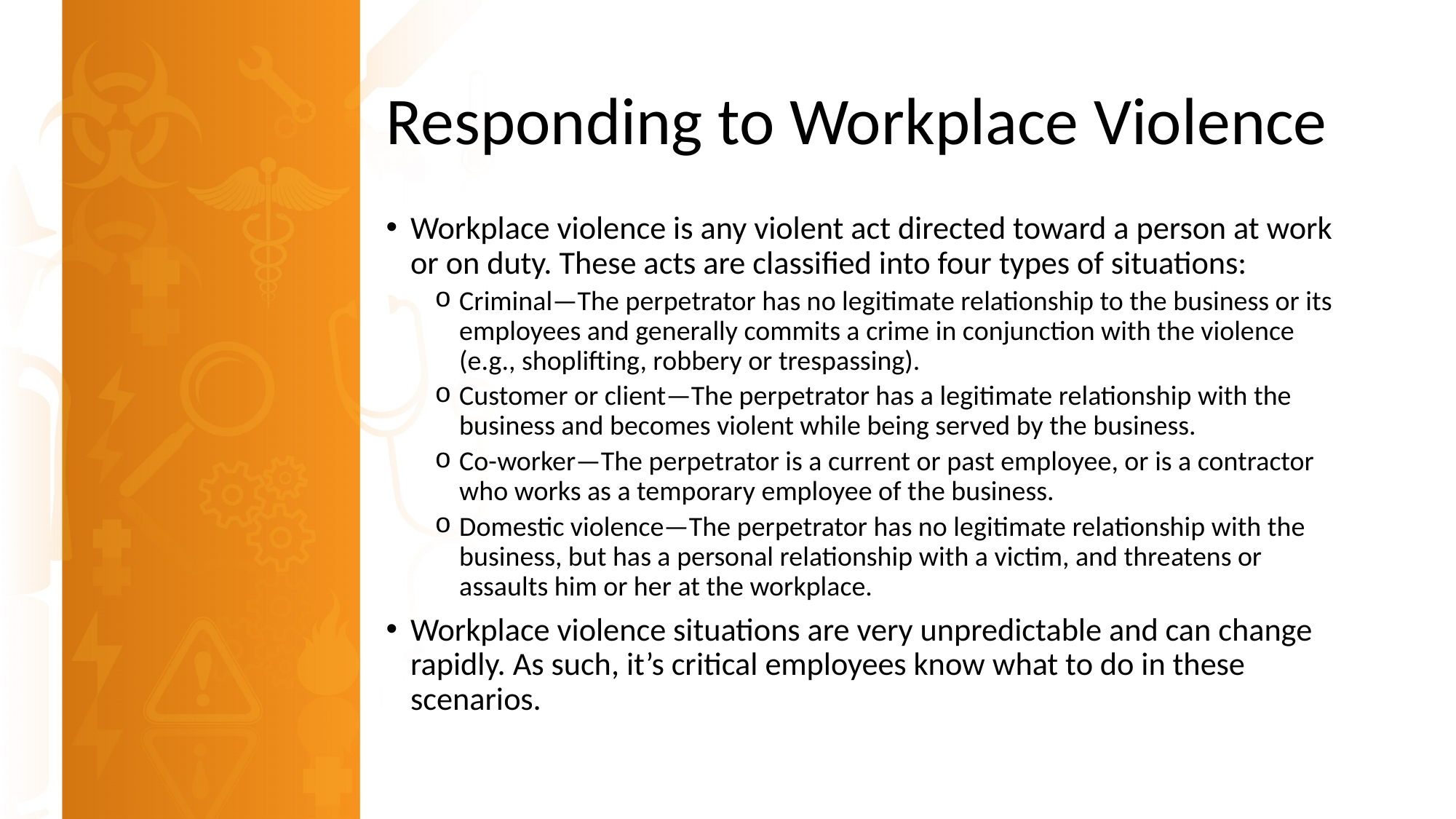

# Responding to Workplace Violence
Workplace violence is any violent act directed toward a person at work or on duty. These acts are classified into four types of situations:
Criminal—The perpetrator has no legitimate relationship to the business or its employees and generally commits a crime in conjunction with the violence (e.g., shoplifting, robbery or trespassing).
Customer or client—The perpetrator has a legitimate relationship with the business and becomes violent while being served by the business.
Co-worker—The perpetrator is a current or past employee, or is a contractor who works as a temporary employee of the business.
Domestic violence—The perpetrator has no legitimate relationship with the business, but has a personal relationship with a victim, and threatens or assaults him or her at the workplace.
Workplace violence situations are very unpredictable and can change rapidly. As such, it’s critical employees know what to do in these scenarios.